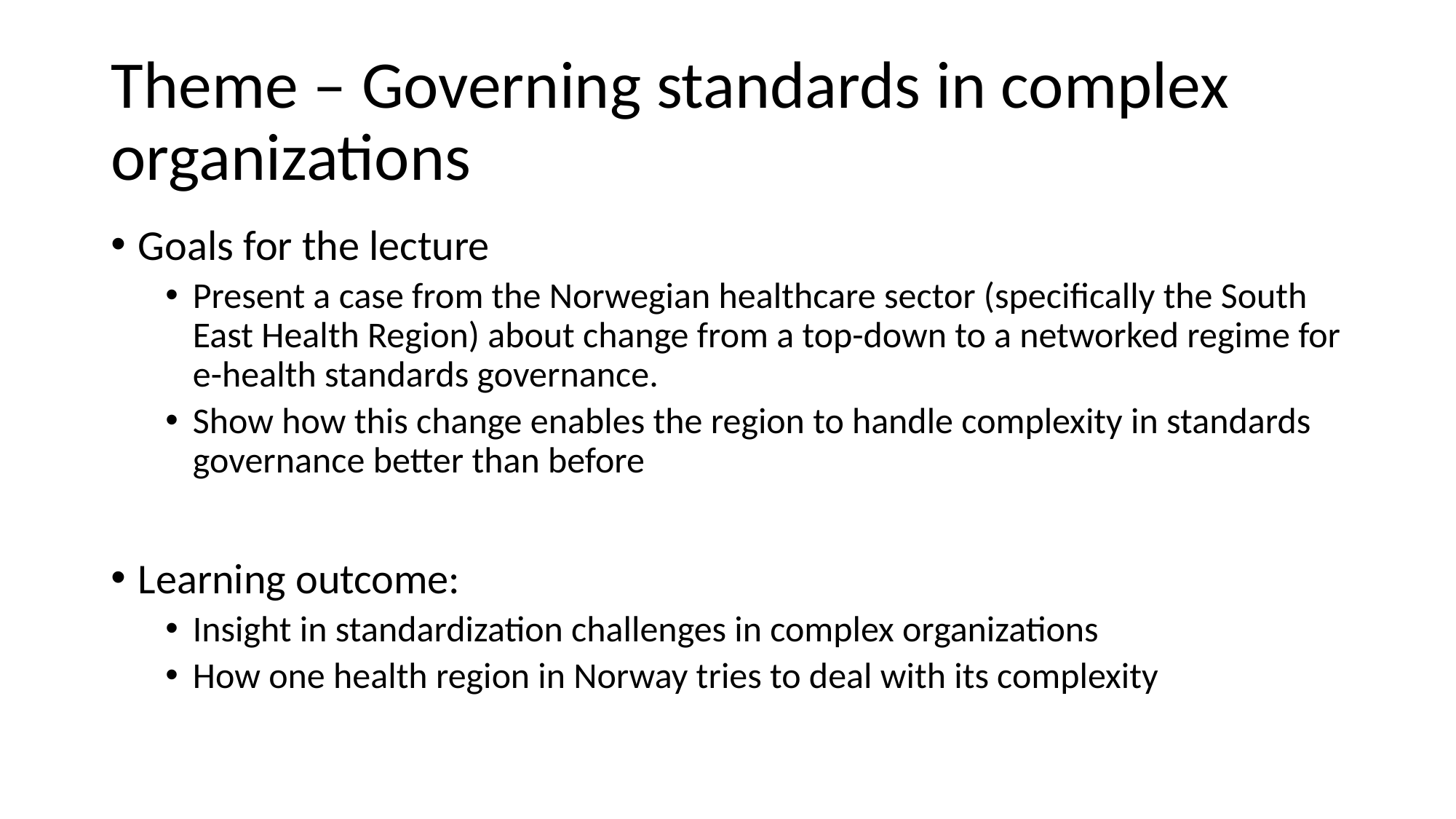

# Theme – Governing standards in complex organizations
Goals for the lecture
Present a case from the Norwegian healthcare sector (specifically the South East Health Region) about change from a top-down to a networked regime for e-health standards governance.
Show how this change enables the region to handle complexity in standards governance better than before

Learning outcome:
Insight in standardization challenges in complex organizations
How one health region in Norway tries to deal with its complexity